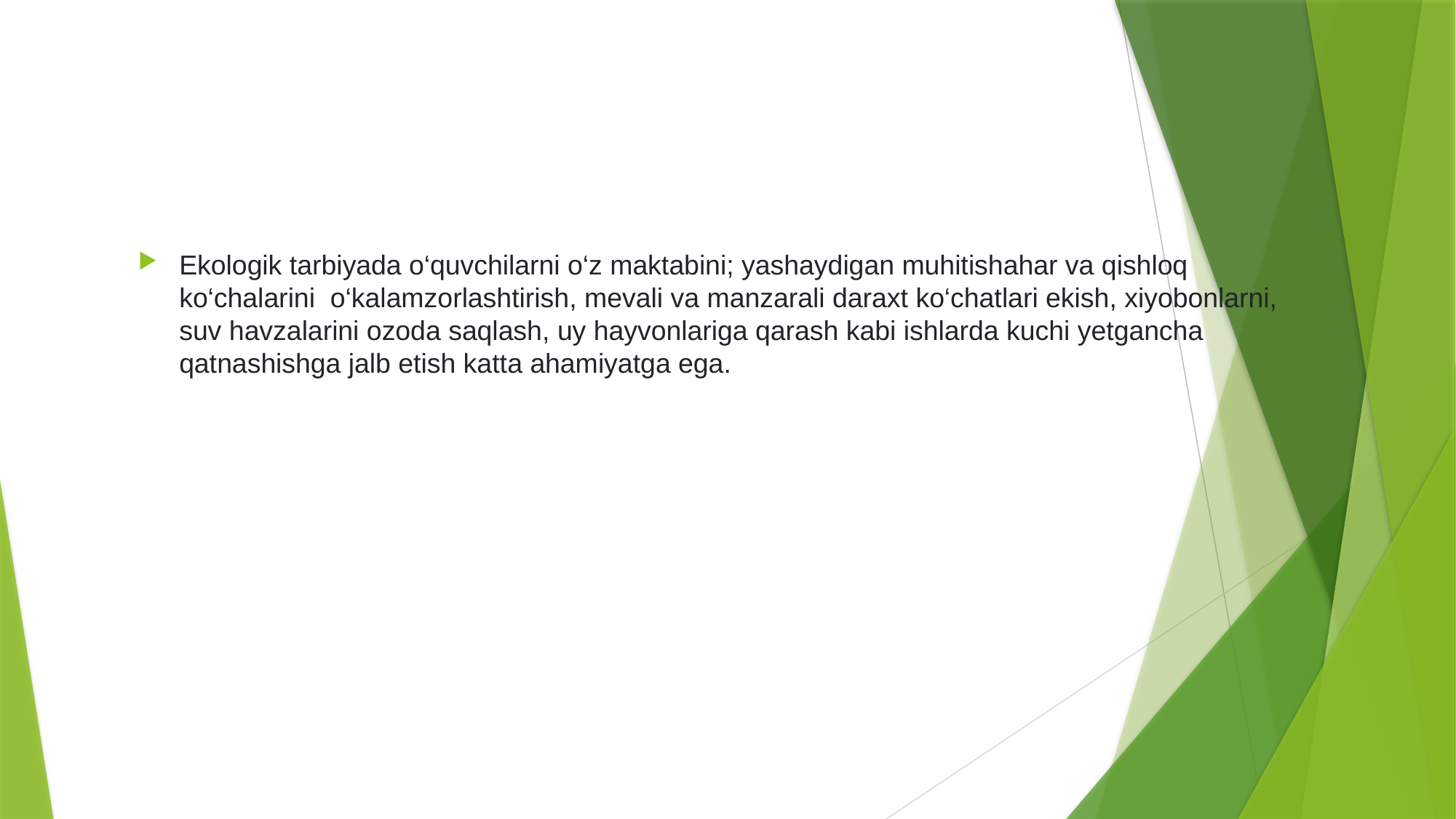

Ekologik tarbiyada o‘quvchilarni o‘z maktabini; yashaydigan muhitishahar va qishloq ko‘chalarini  o‘kalamzorlashtirish, mevali va manzarali daraxt ko‘chatlari ekish, xiyobonlarni, suv havzalarini ozoda saqlash, uy hayvonlariga qarash kabi ishlarda kuchi yetgancha qatnashishga jalb etish katta ahamiyatga ega.